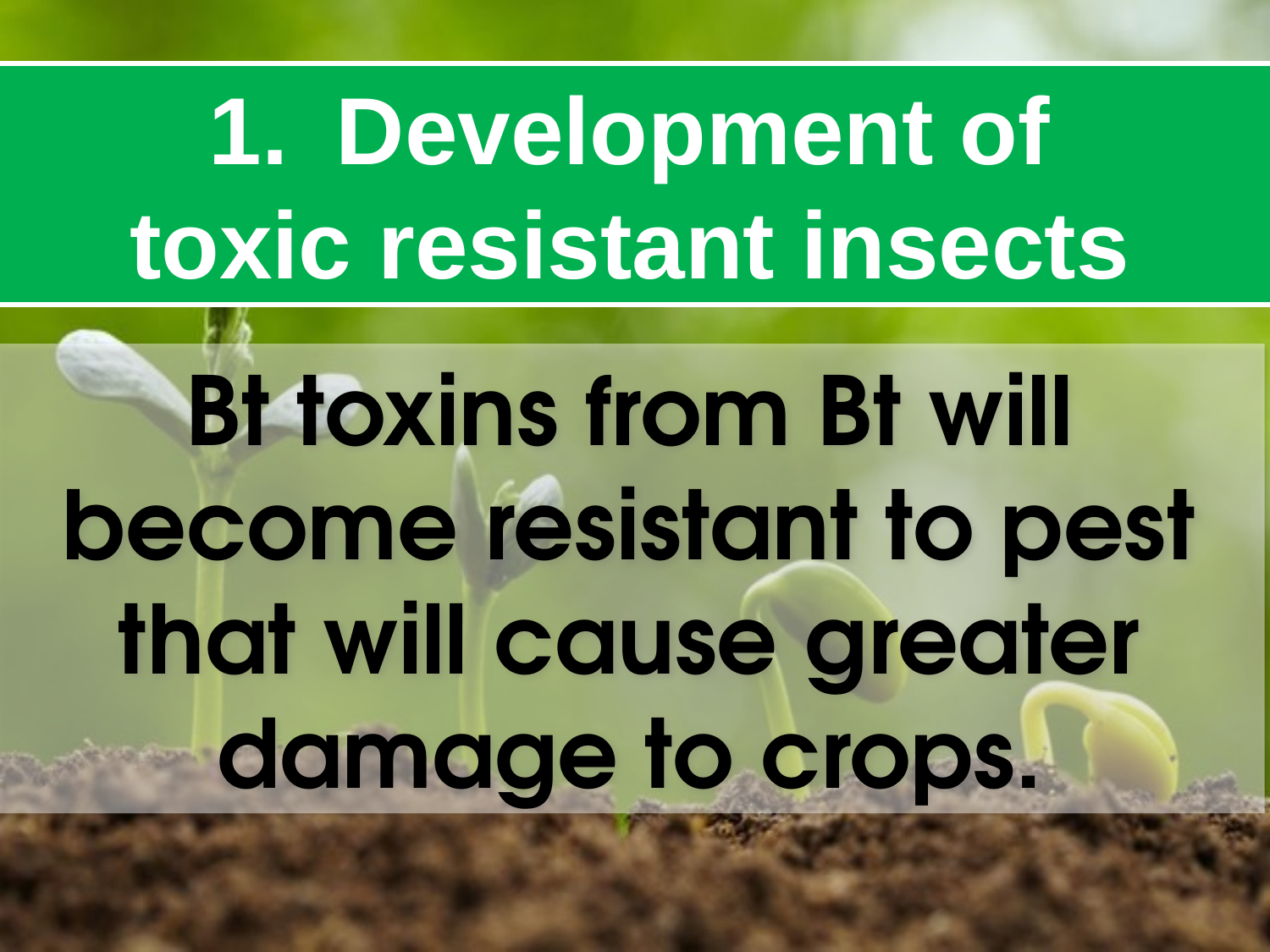

Development of
toxic resistant insects
Bt toxins from Bt will become resistant to pest that will cause greater damage to crops.